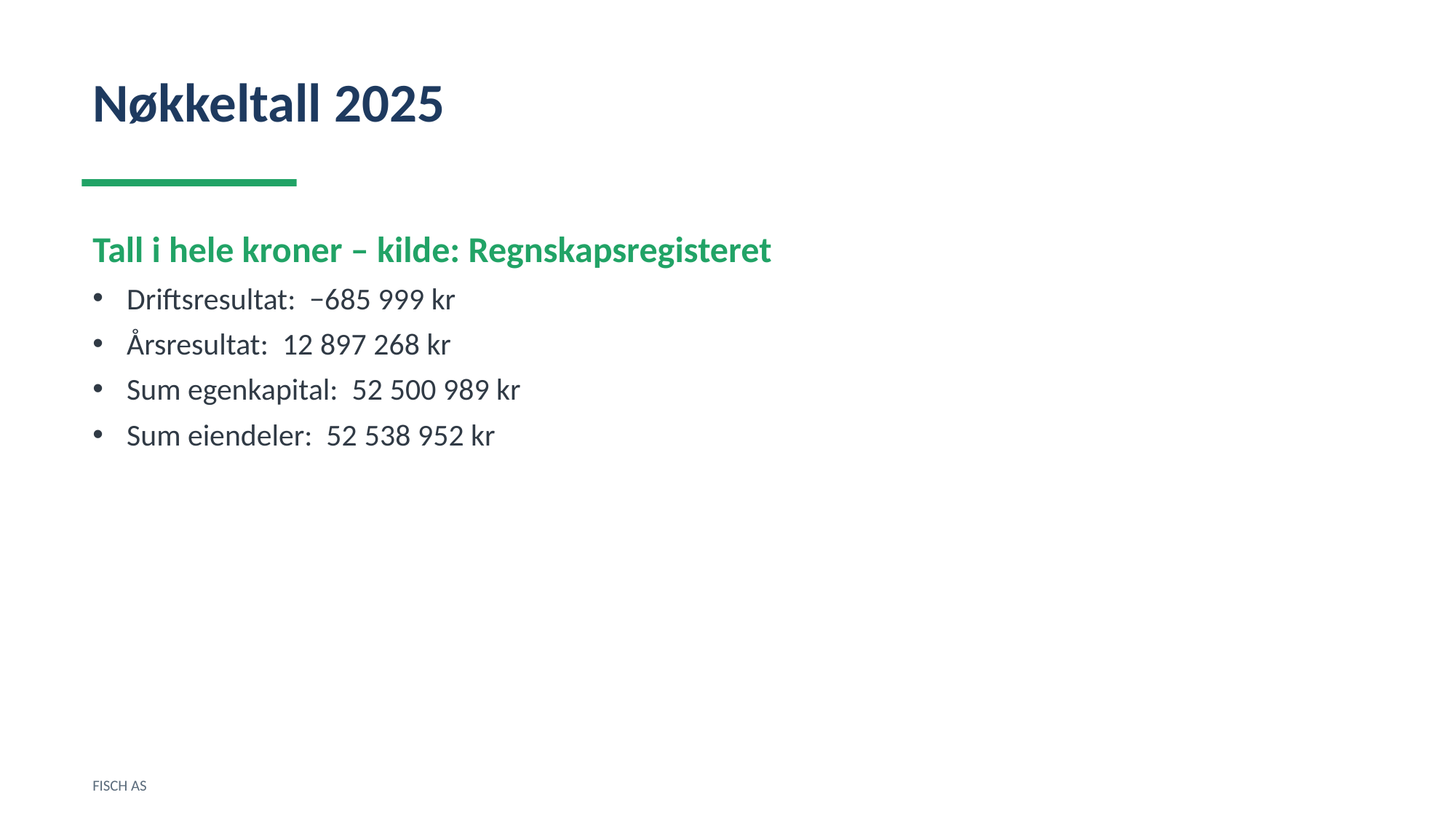

Nøkkeltall 2025

Tall i hele kroner – kilde: Regnskapsregisteret
Driftsresultat:  −685 999 kr
Årsresultat:  12 897 268 kr
Sum egenkapital:  52 500 989 kr
Sum eiendeler:  52 538 952 kr
FISCH AS